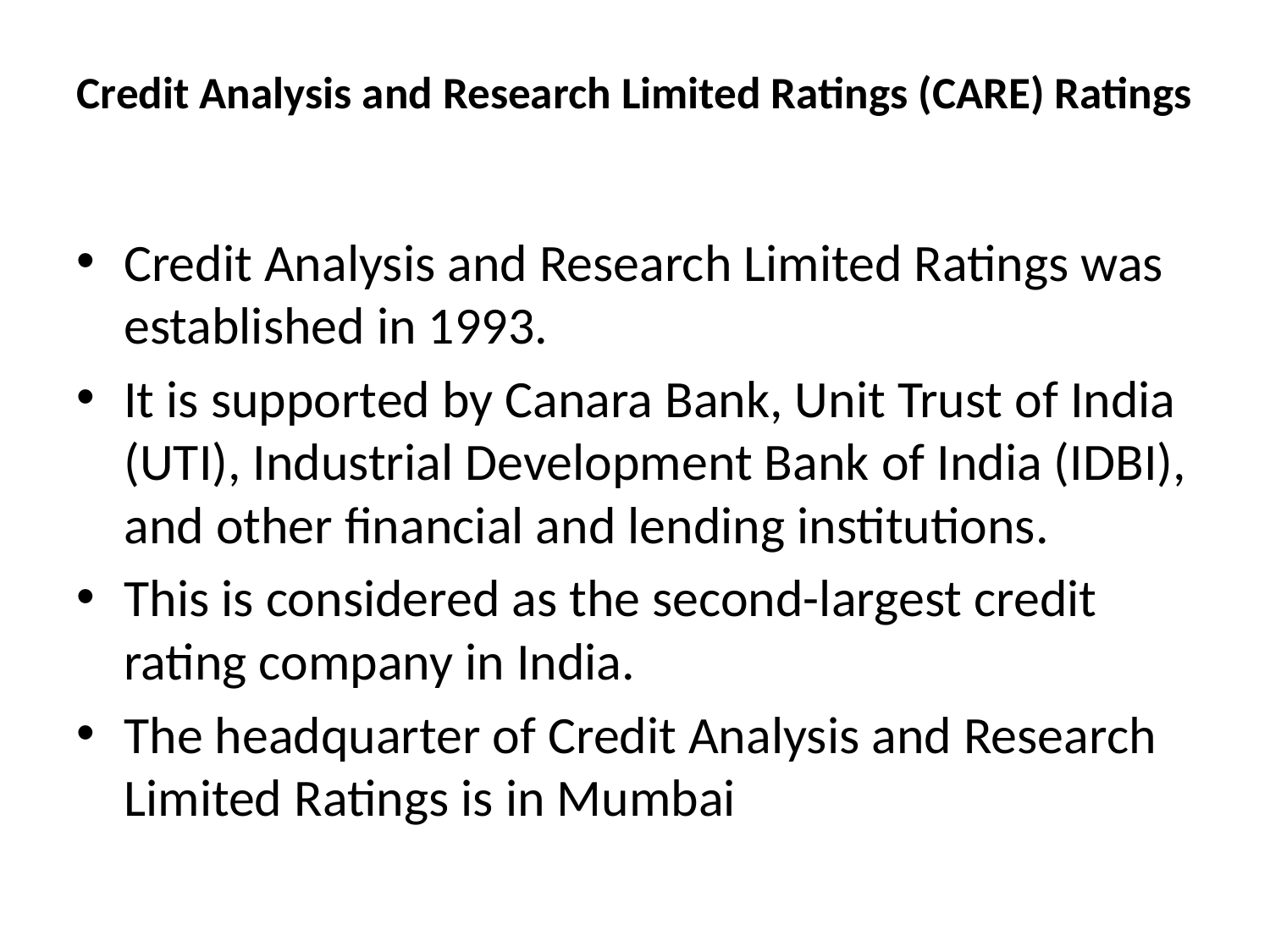

# Credit Analysis and Research Limited Ratings (CARE) Ratings
Credit Analysis and Research Limited Ratings was established in 1993.
It is supported by Canara Bank, Unit Trust of India (UTI), Industrial Development Bank of India (IDBI), and other financial and lending institutions.
This is considered as the second-largest credit rating company in India.
The headquarter of Credit Analysis and Research Limited Ratings is in Mumbai